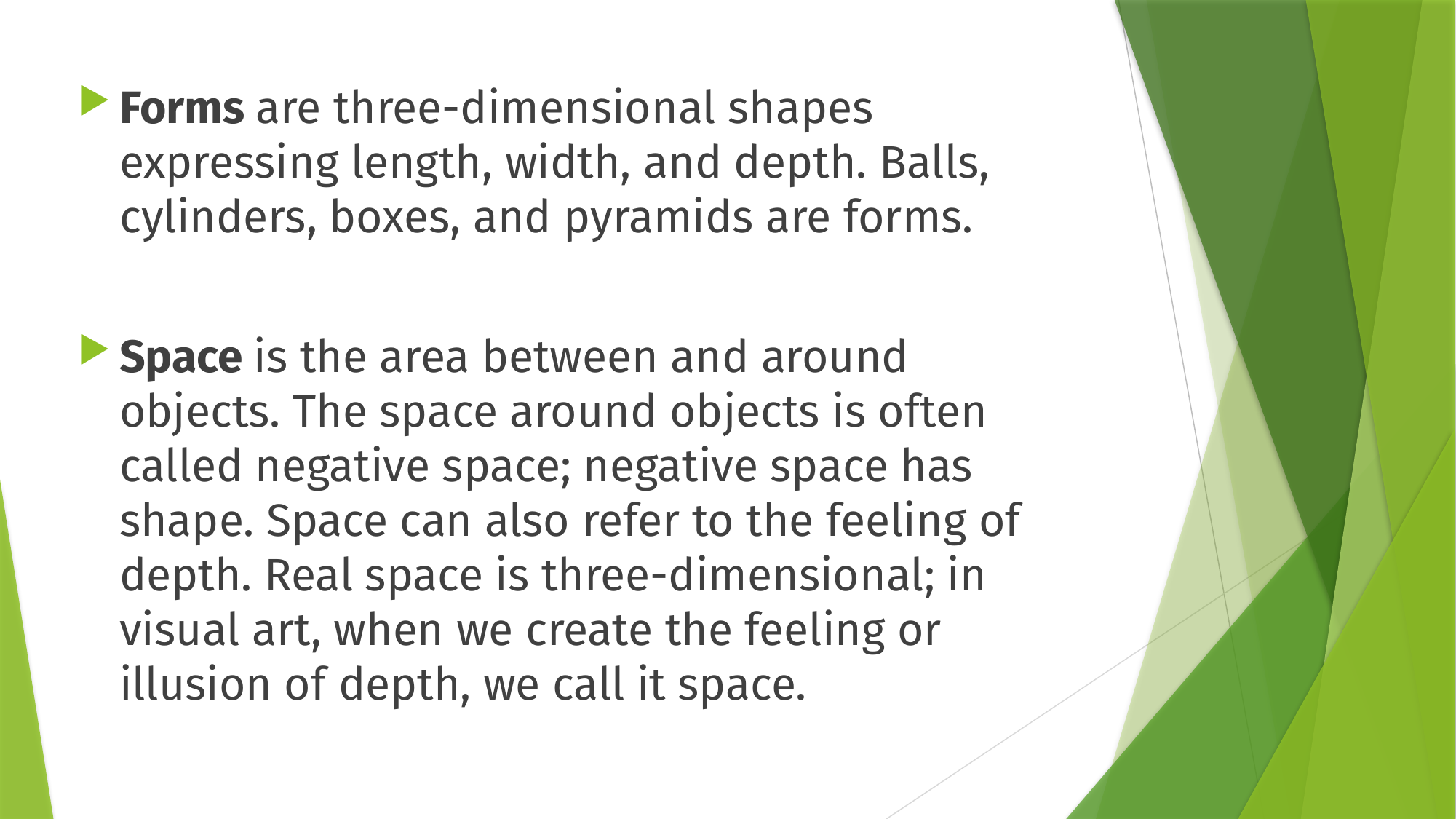

Forms are three-dimensional shapes expressing length, width, and depth. Balls, cylinders, boxes, and pyramids are forms.

Space is the area between and around objects. The space around objects is often called negative space; negative space has shape. Space can also refer to the feeling of depth. Real space is three-dimensional; in visual art, when we create the feeling or illusion of depth, we call it space.